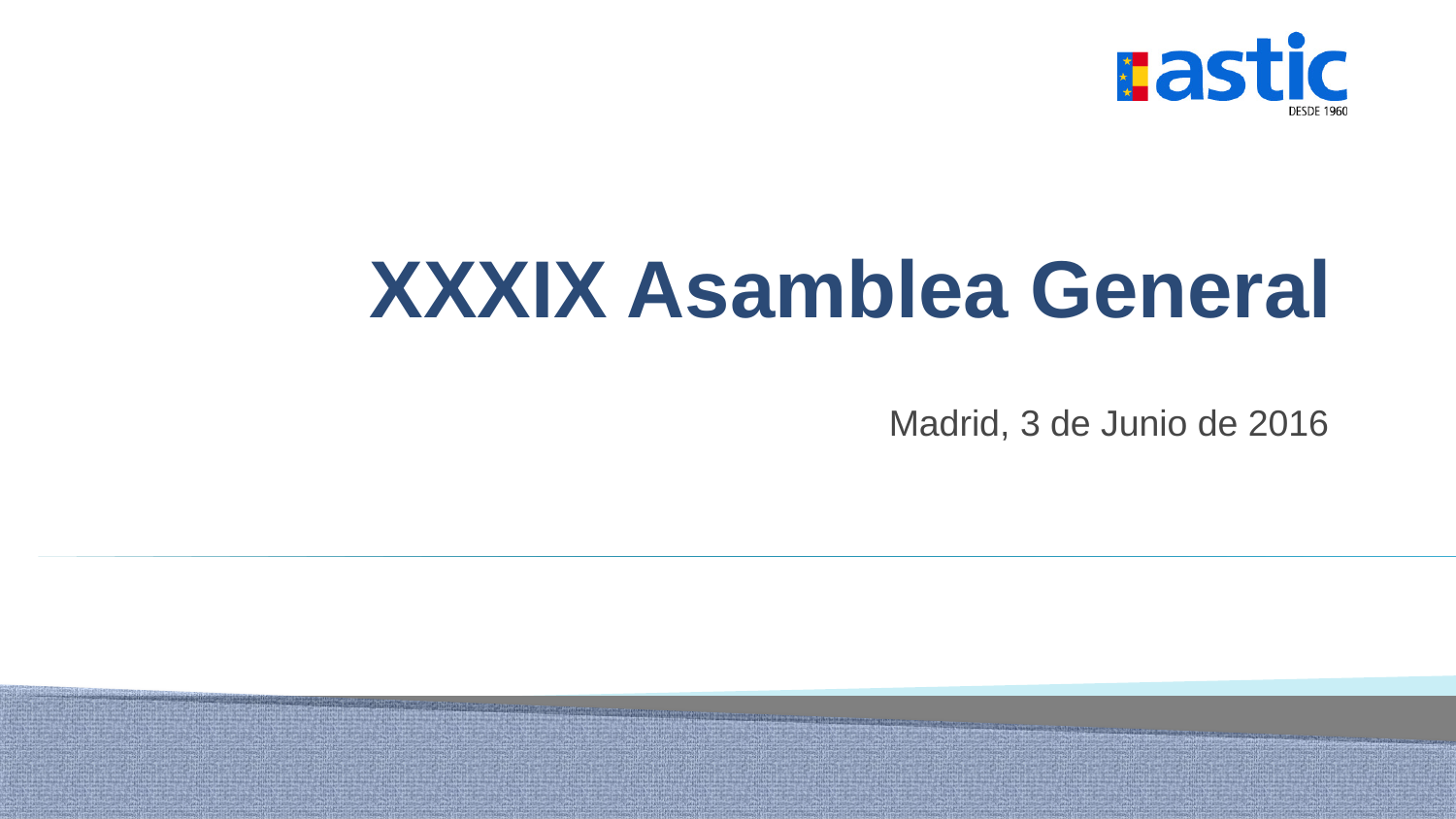

# XXXIX Asamblea General

Madrid, 3 de Junio de 2016